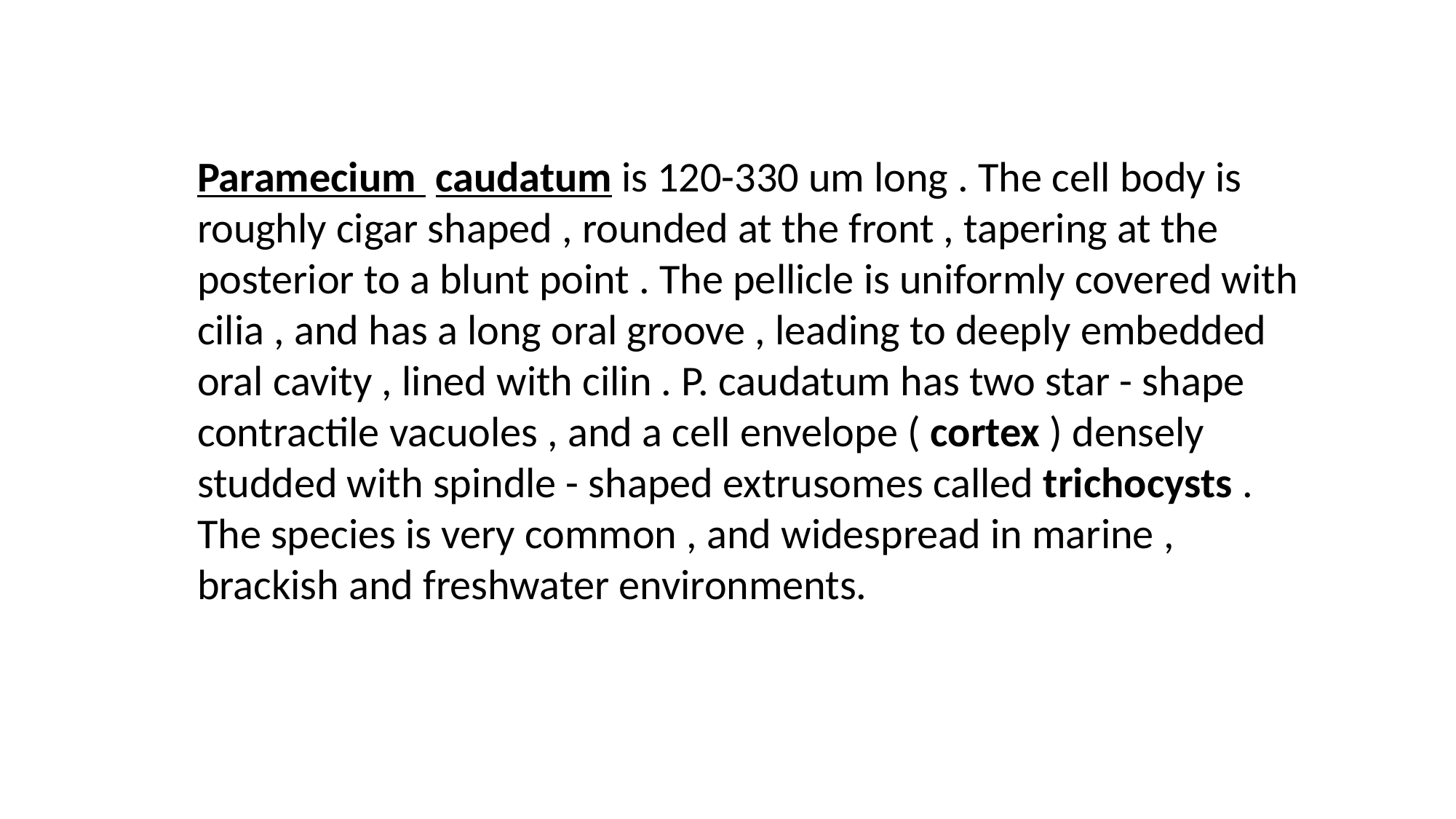

Paramecium  caudatum is 120-330 um long . The cell body is roughly cigar shaped , rounded at the front , tapering at the posterior to a blunt point . The pellicle is uniformly covered with cilia , and has a long oral groove , leading to deeply embedded oral cavity , lined with cilin . P. caudatum has two star - shape contractile vacuoles , and a cell envelope ( cortex ) densely studded with spindle - shaped extrusomes called trichocysts . The species is very common , and widespread in marine , brackish and freshwater environments.